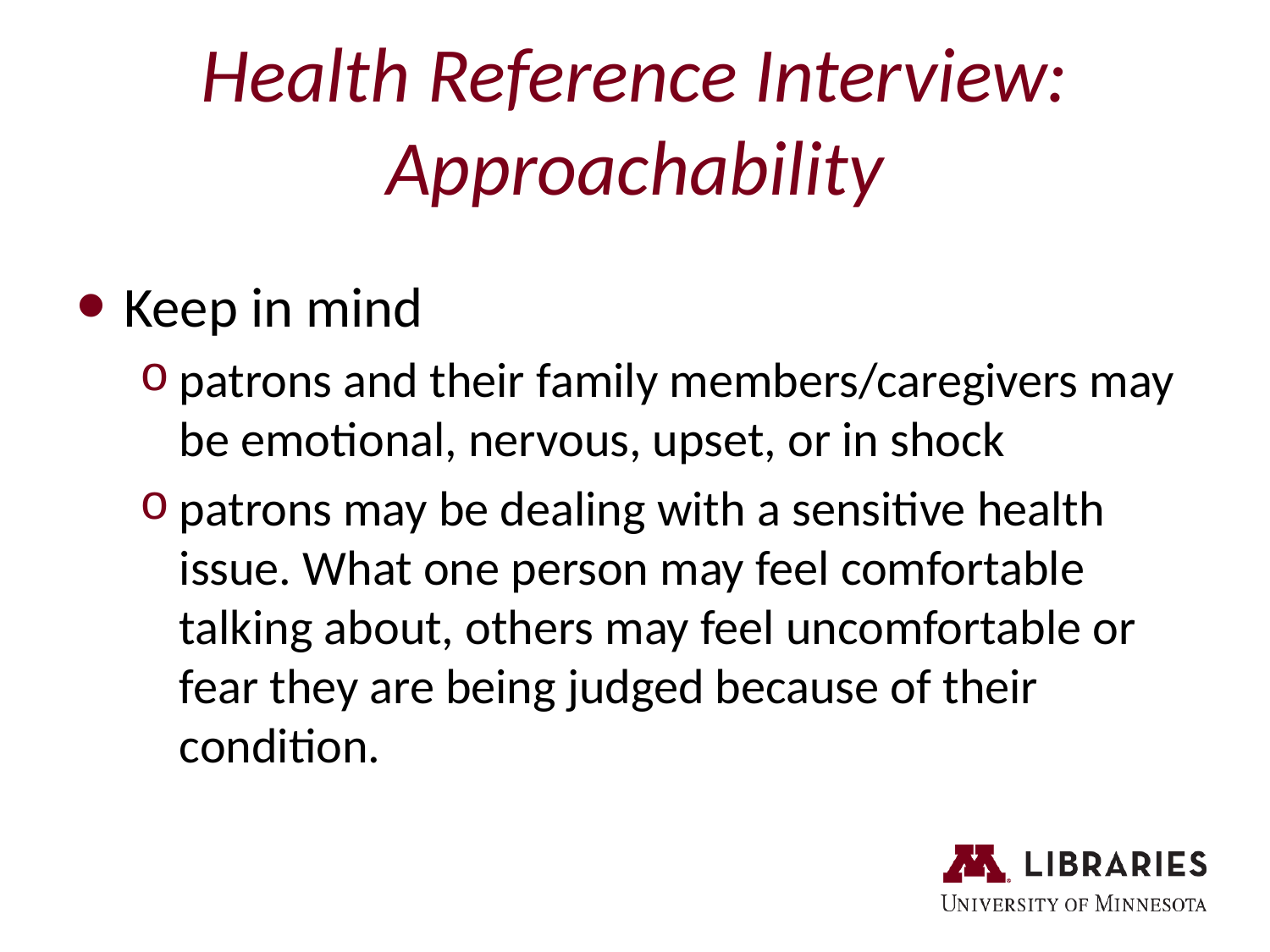

# Health Reference Interview: Approachability
Keep in mind
patrons and their family members/caregivers may be emotional, nervous, upset, or in shock
patrons may be dealing with a sensitive health issue. What one person may feel comfortable talking about, others may feel uncomfortable or fear they are being judged because of their condition.